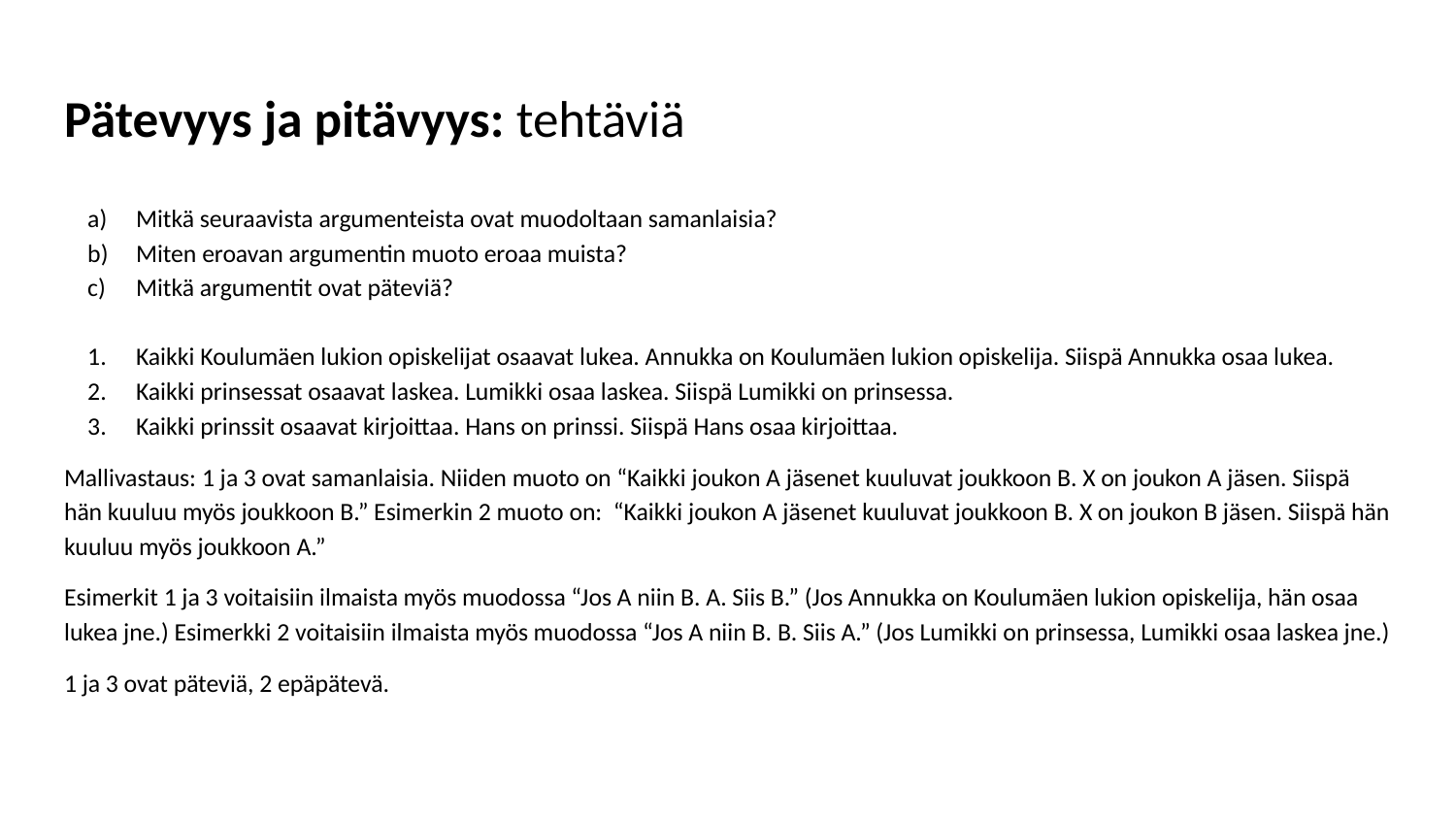

# Pätevyys ja pitävyys: tehtäviä
Mitkä seuraavista argumenteista ovat muodoltaan samanlaisia?
Miten eroavan argumentin muoto eroaa muista?
Mitkä argumentit ovat päteviä?
Kaikki Koulumäen lukion opiskelijat osaavat lukea. Annukka on Koulumäen lukion opiskelija. Siispä Annukka osaa lukea.
Kaikki prinsessat osaavat laskea. Lumikki osaa laskea. Siispä Lumikki on prinsessa.
Kaikki prinssit osaavat kirjoittaa. Hans on prinssi. Siispä Hans osaa kirjoittaa.
Mallivastaus: 1 ja 3 ovat samanlaisia. Niiden muoto on “Kaikki joukon A jäsenet kuuluvat joukkoon B. X on joukon A jäsen. Siispä hän kuuluu myös joukkoon B.” Esimerkin 2 muoto on:  “Kaikki joukon A jäsenet kuuluvat joukkoon B. X on joukon B jäsen. Siispä hän kuuluu myös joukkoon A.”
Esimerkit 1 ja 3 voitaisiin ilmaista myös muodossa “Jos A niin B. A. Siis B.” (Jos Annukka on Koulumäen lukion opiskelija, hän osaa lukea jne.) Esimerkki 2 voitaisiin ilmaista myös muodossa “Jos A niin B. B. Siis A.” (Jos Lumikki on prinsessa, Lumikki osaa laskea jne.)
1 ja 3 ovat päteviä, 2 epäpätevä.